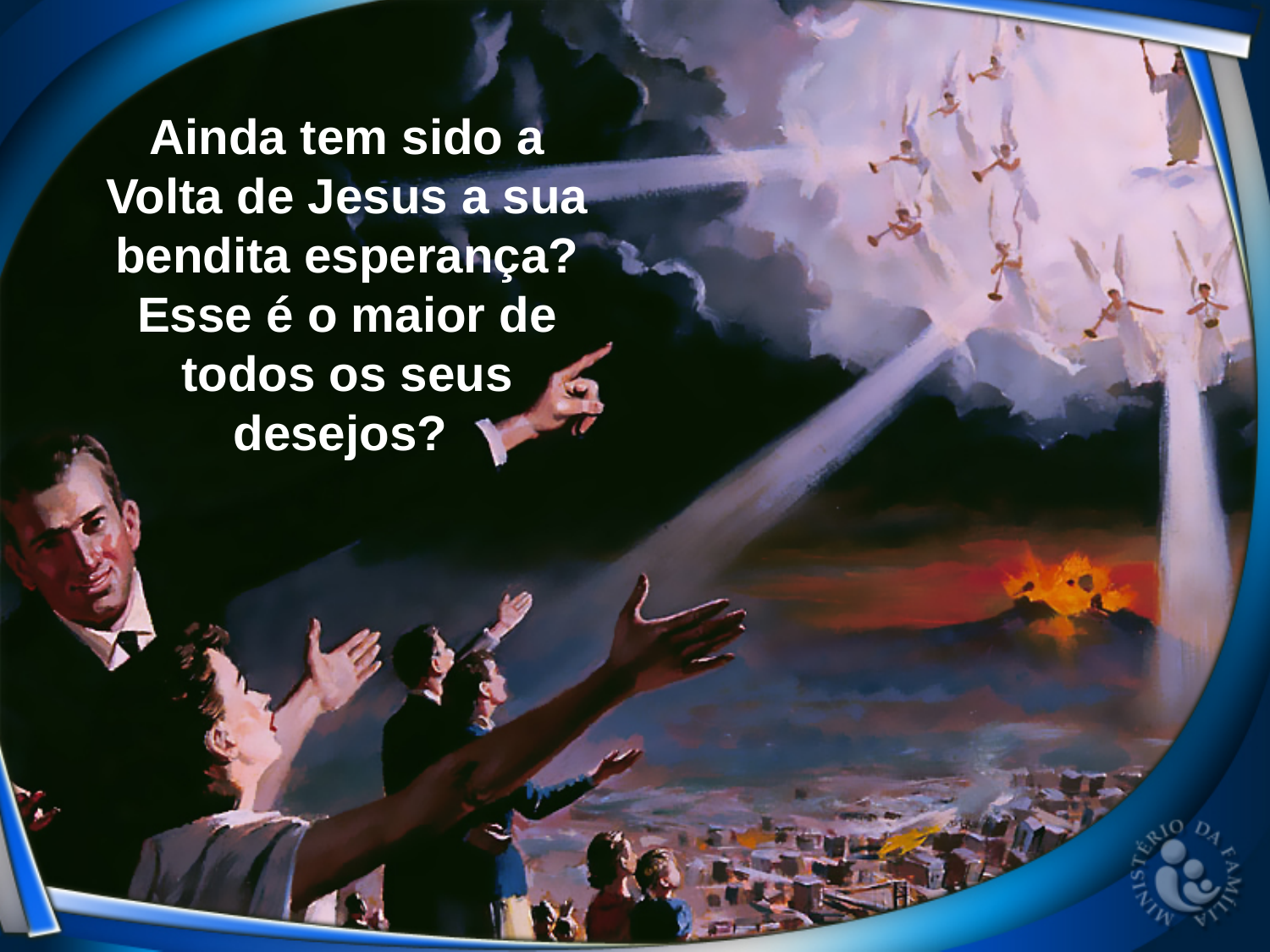

Ainda tem sido a Volta de Jesus a sua bendita esperança? Esse é o maior de todos os seus desejos?